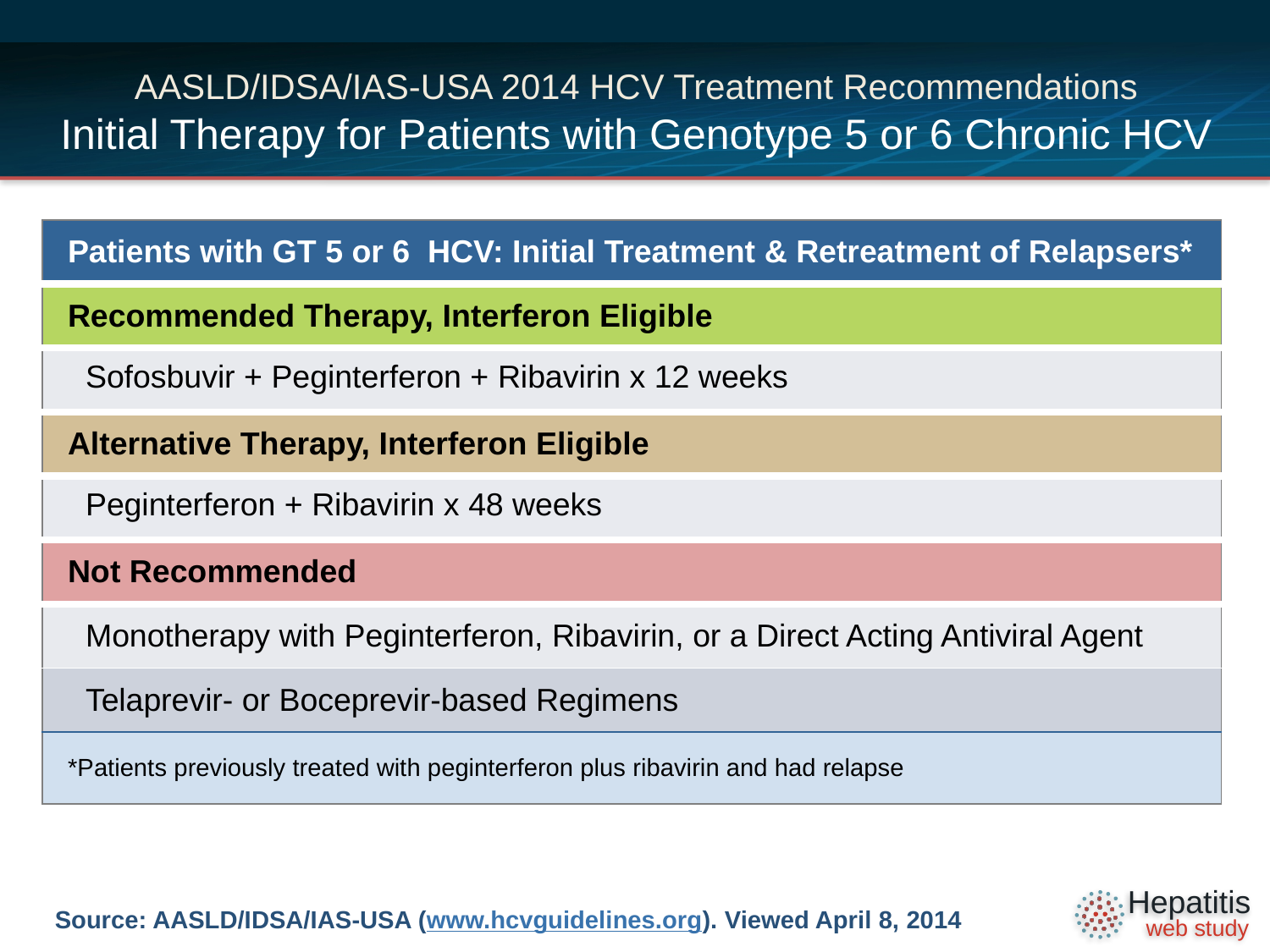

# AASLD/IDSA/IAS-USA 2014 HCV Treatment Recommendations Initial Therapy for Patients with Genotype 5 or 6 Chronic HCV
| Patients with GT 5 or 6 HCV: Initial Treatment & Retreatment of Relapsers\* |
| --- |
| Recommended Therapy, Interferon Eligible |
| Sofosbuvir + Peginterferon + Ribavirin x 12 weeks |
| Alternative Therapy, Interferon Eligible |
| Peginterferon + Ribavirin x 48 weeks |
| Not Recommended |
| Monotherapy with Peginterferon, Ribavirin, or a Direct Acting Antiviral Agent |
| Telaprevir- or Boceprevir-based Regimens |
| \*Patients previously treated with peginterferon plus ribavirin and had relapse |
Source: AASLD/IDSA/IAS-USA (www.hcvguidelines.org). Viewed April 8, 2014